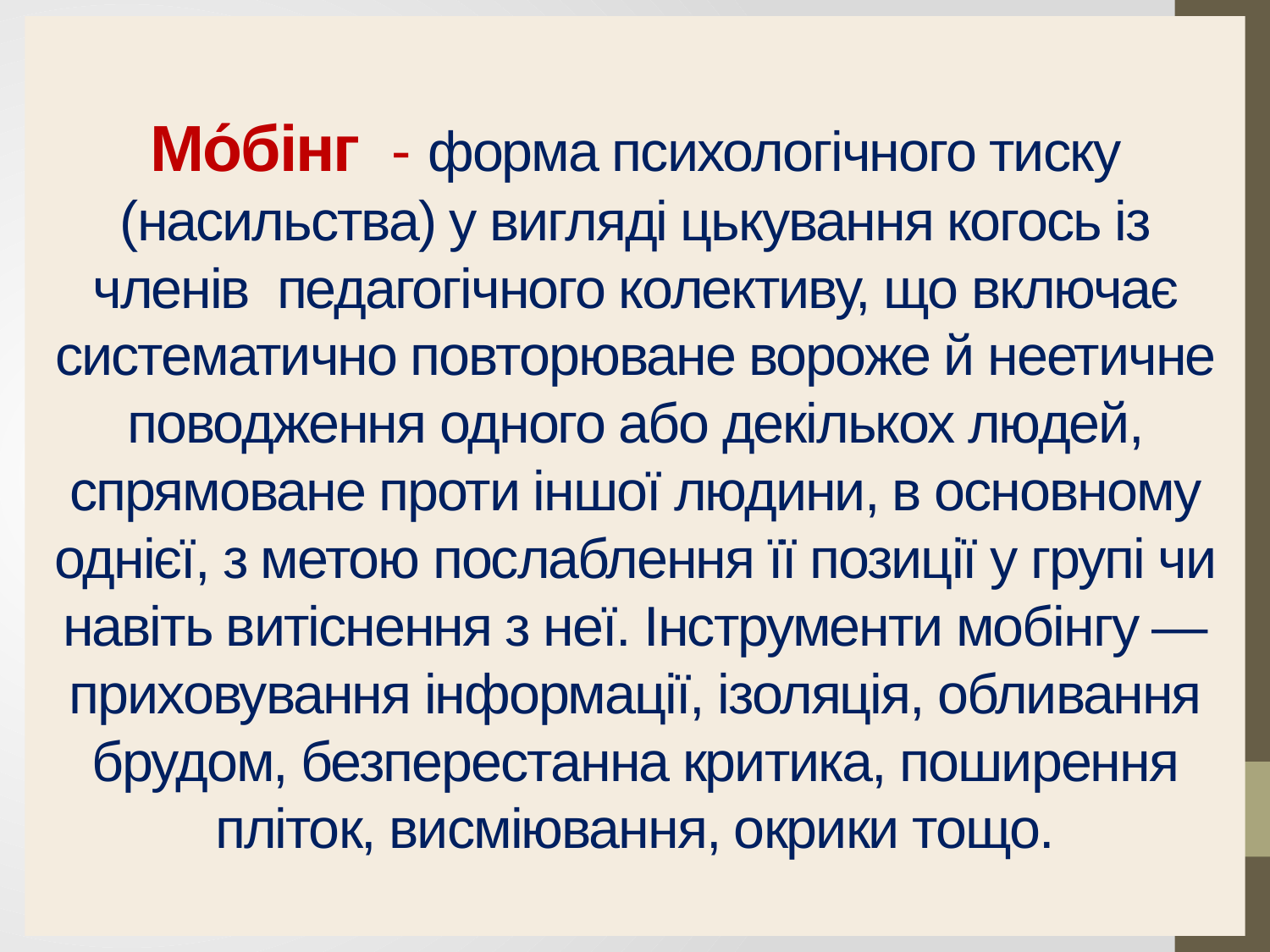

# Мо́бінг  - форма психологічного тиску (насильства) у вигляді цькування когось із членів  педагогічного колективу, що включає систематично повторюване вороже й неетичне поводження одного або декількох людей, спрямоване проти іншої людини, в основному однієї, з метою послаблення її позиції у групі чи навіть витіснення з неї. Інструменти мобінгу — приховування інформації, ізоляція, обливання брудом, безперестанна критика, поширення пліток, висміювання, окрики тощо.